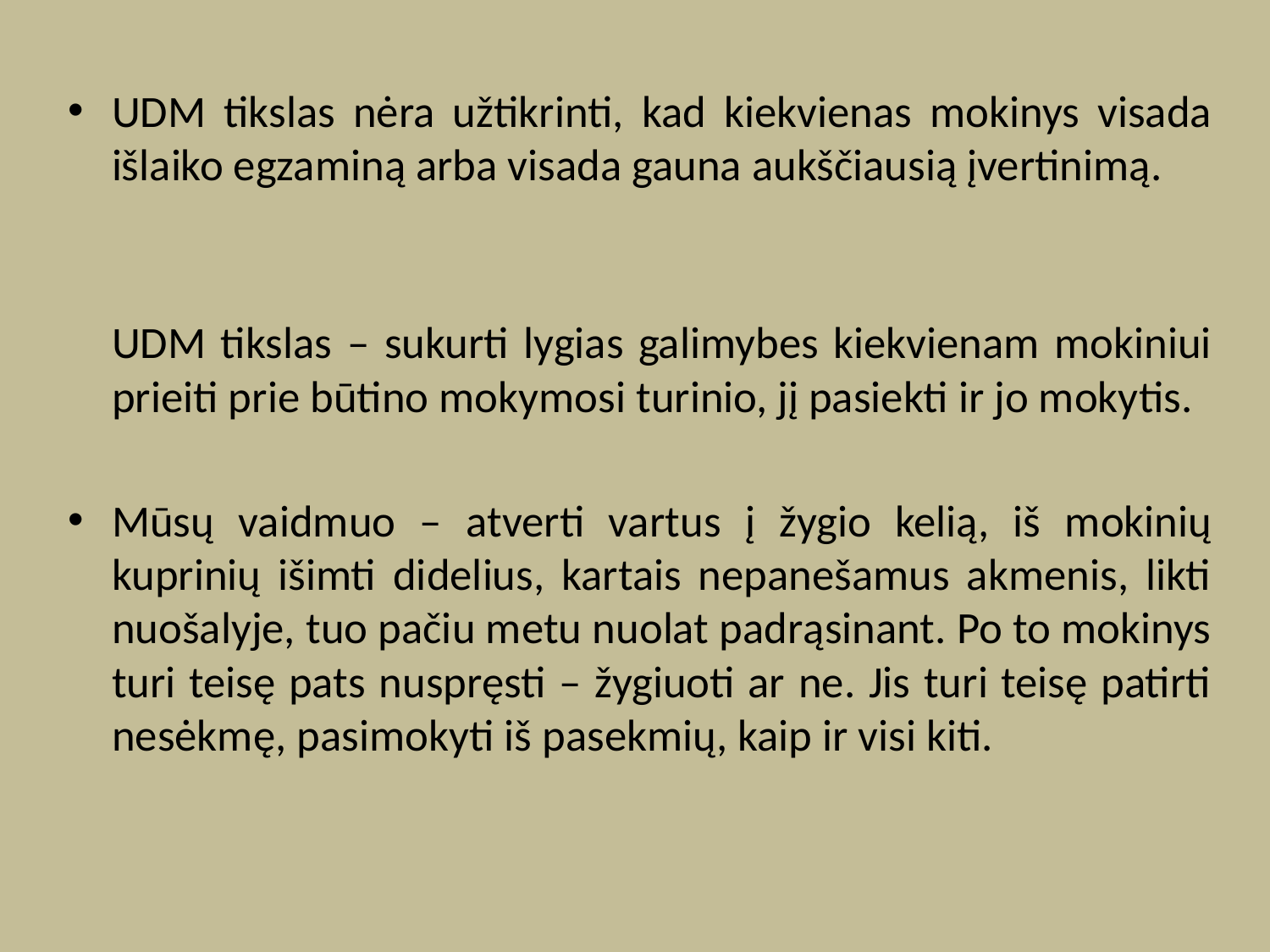

UDM tikslas nėra užtikrinti, kad kiekvienas mokinys visada išlaiko egzaminą arba visada gauna aukščiausią įvertinimą.

UDM tikslas – sukurti lygias galimybes kiekvienam mokiniui prieiti prie būtino mokymosi turinio, jį pasiekti ir jo mokytis.

Mūsų vaidmuo – atverti vartus į žygio kelią, iš mokinių kuprinių išimti didelius, kartais nepanešamus akmenis, likti nuošalyje, tuo pačiu metu nuolat padrąsinant. Po to mokinys turi teisę pats nuspręsti – žygiuoti ar ne. Jis turi teisę patirti nesėkmę, pasimokyti iš pasekmių, kaip ir visi kiti.